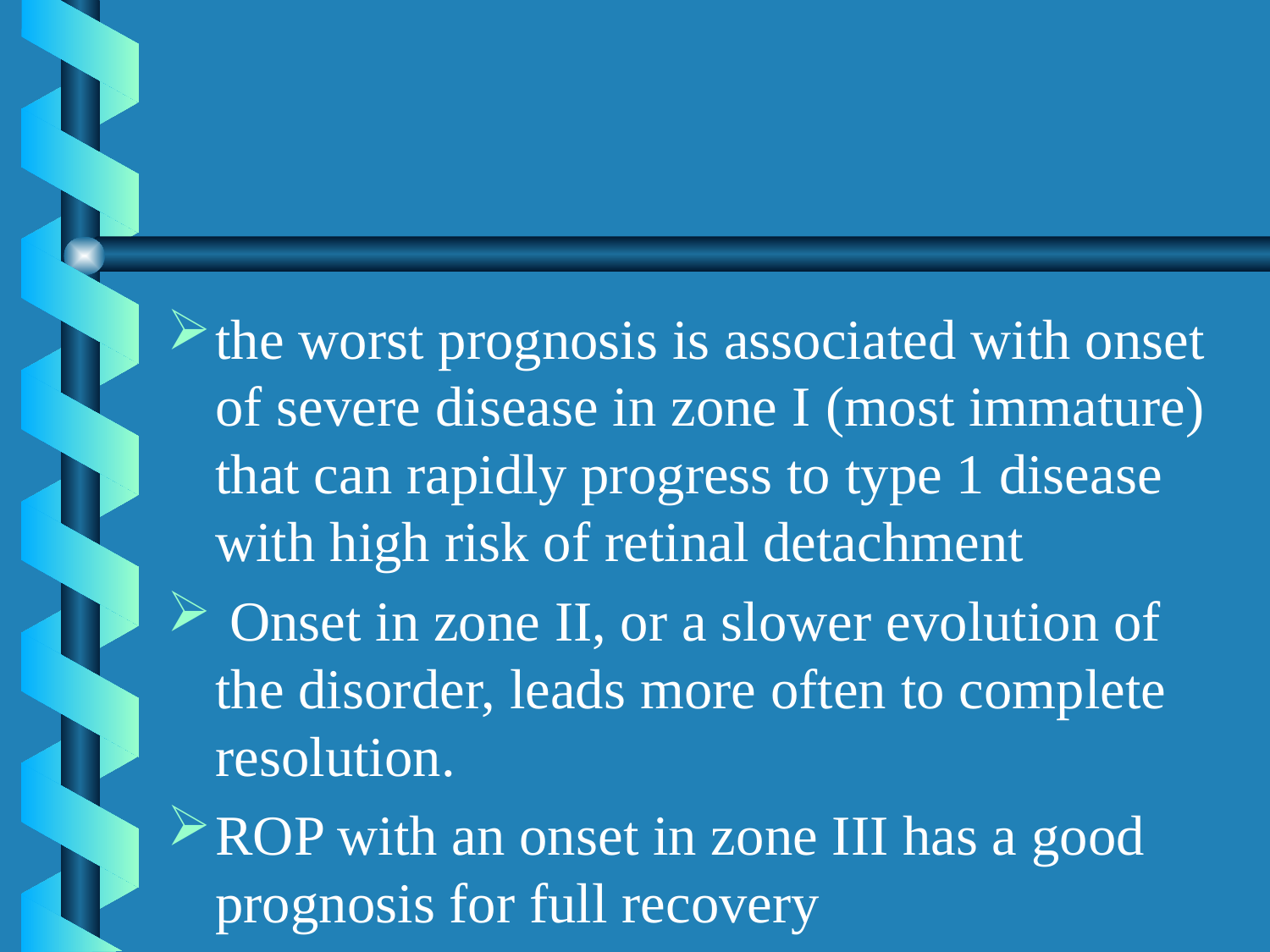

#
the worst prognosis is associated with onset of severe disease in zone I (most immature) that can rapidly progress to type 1 disease with high risk of retinal detachment
 Onset in zone II, or a slower evolution of the disorder, leads more often to complete resolution.
ROP with an onset in zone III has a good prognosis for full recovery